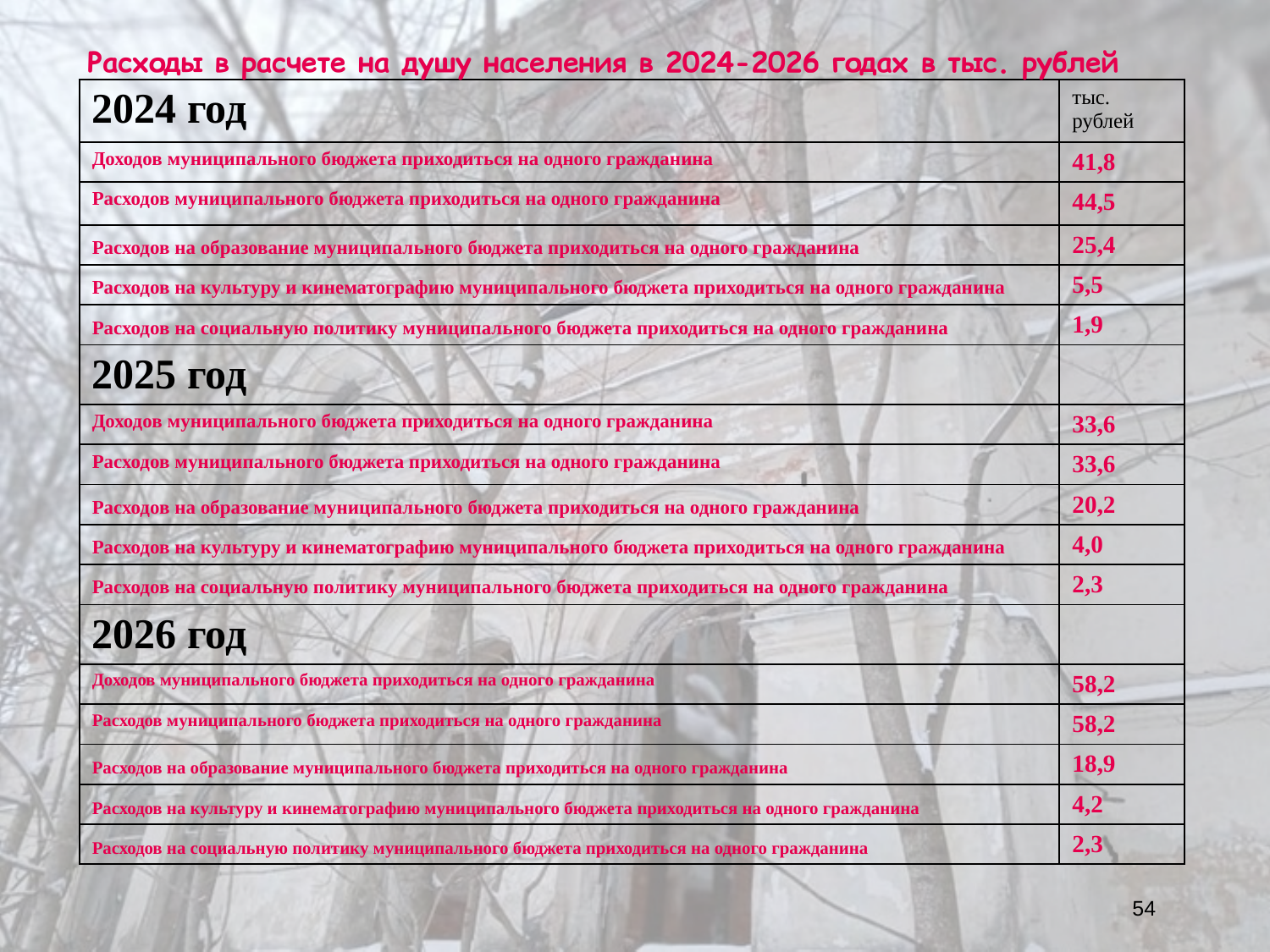

Расходы в расчете на душу населения в 2024-2026 годах в тыс. рублей

| 2024 год | тыс. рублей |
| --- | --- |
| Доходов муниципального бюджета приходиться на одного гражданина | 41,8 |
| Расходов муниципального бюджета приходиться на одного гражданина | 44,5 |
| Расходов на образование муниципального бюджета приходиться на одного гражданина | 25,4 |
| Расходов на культуру и кинематографию муниципального бюджета приходиться на одного гражданина | 5,5 |
| Расходов на социальную политику муниципального бюджета приходиться на одного гражданина | 1,9 |
| 2025 год |  |
| Доходов муниципального бюджета приходиться на одного гражданина | 33,6 |
| Расходов муниципального бюджета приходиться на одного гражданина | 33,6 |
| Расходов на образование муниципального бюджета приходиться на одного гражданина | 20,2 |
| Расходов на культуру и кинематографию муниципального бюджета приходиться на одного гражданина | 4,0 |
| Расходов на социальную политику муниципального бюджета приходиться на одного гражданина | 2,3 |
| 2026 год |  |
| Доходов муниципального бюджета приходиться на одного гражданина | 58,2 |
| Расходов муниципального бюджета приходиться на одного гражданина | 58,2 |
| Расходов на образование муниципального бюджета приходиться на одного гражданина | 18,9 |
| Расходов на культуру и кинематографию муниципального бюджета приходиться на одного гражданина | 4,2 |
| Расходов на социальную политику муниципального бюджета приходиться на одного гражданина | 2,3 |
54